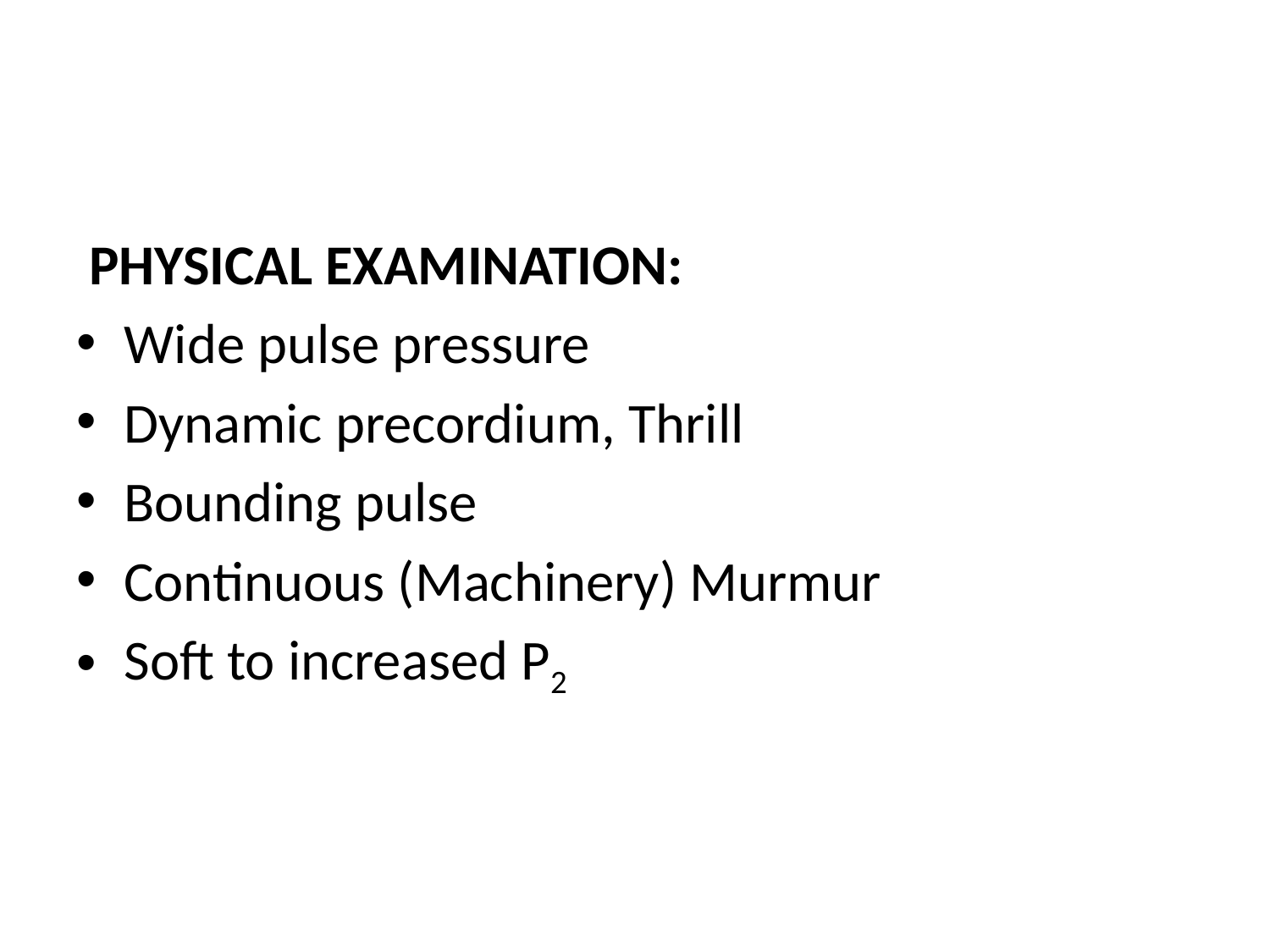

#
 PHYSICAL EXAMINATION:
Wide pulse pressure
Dynamic precordium, Thrill
Bounding pulse
Continuous (Machinery) Murmur
Soft to increased P2